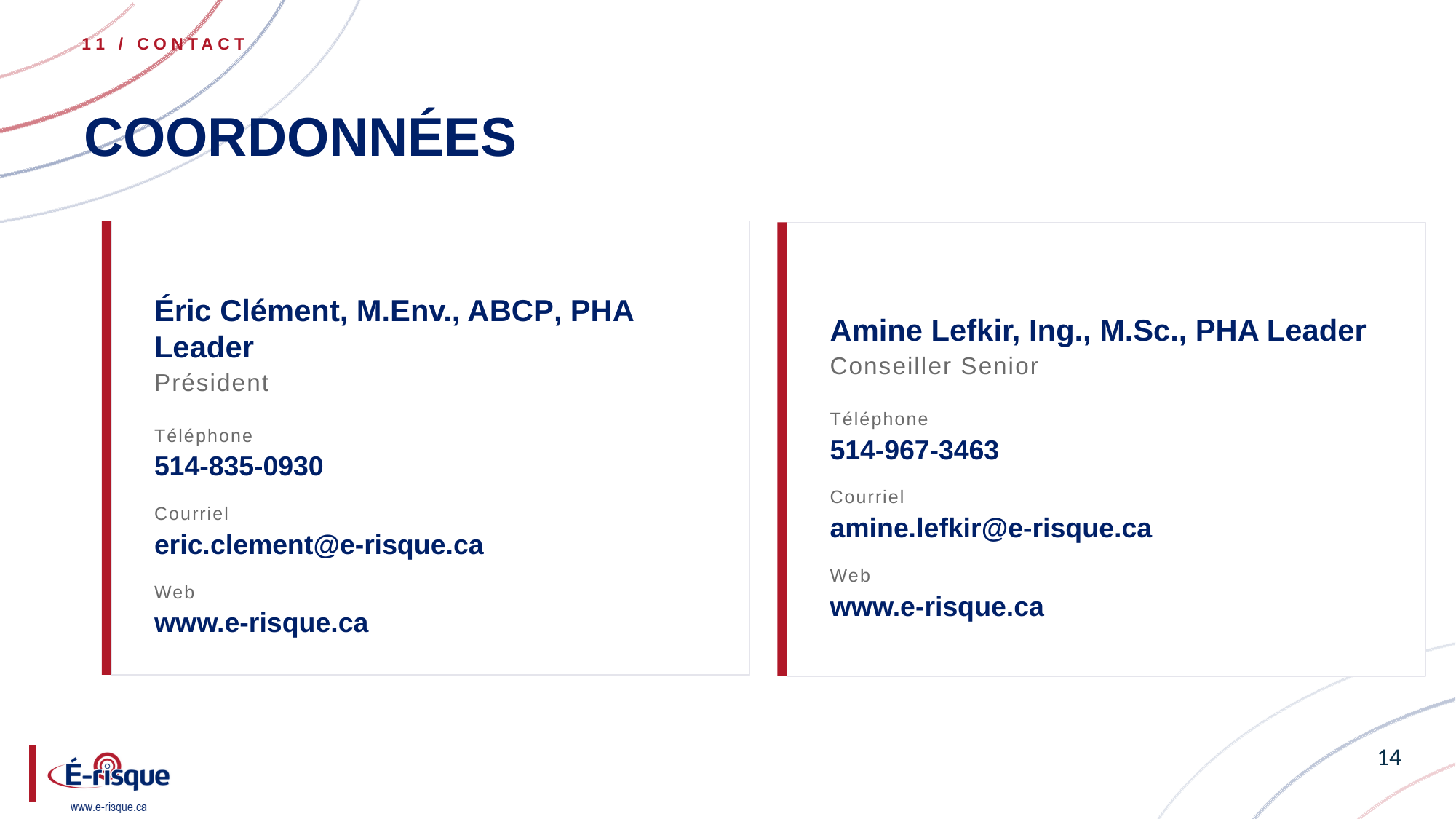

11 / CONTACT
# Coordonnées

Éric Clément, M.Env., ABCP, PHA Leader
Président

Téléphone
514-835-0930

Courriel
eric.clement@e-risque.ca

Web
www.e-risque.ca

Amine Lefkir, Ing., M.Sc., PHA Leader
Conseiller Senior

Téléphone
514-967-3463

Courriel
amine.lefkir@e-risque.ca

Web
www.e-risque.ca
14